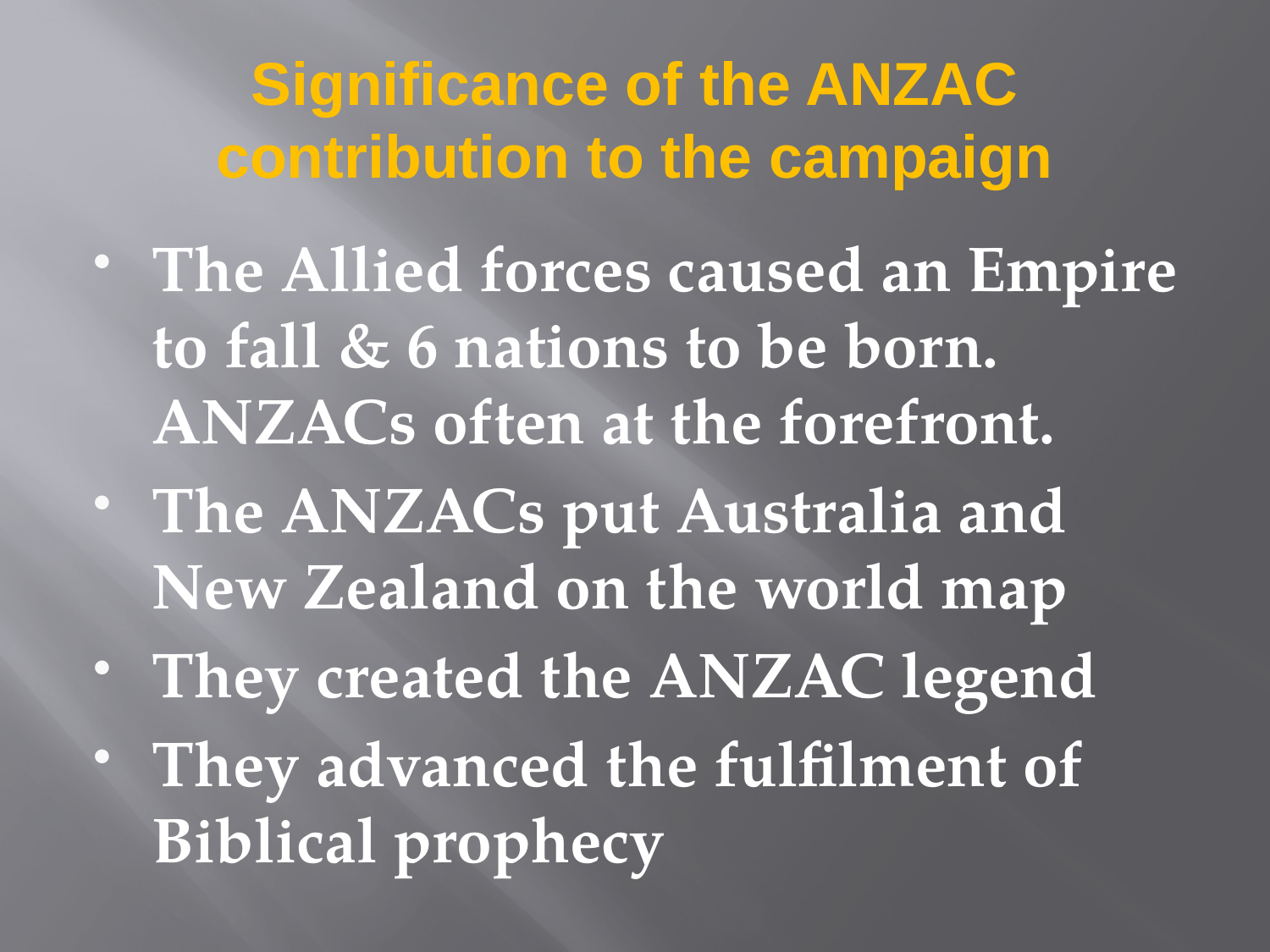

# Significance of the ANZAC contribution to the campaign
The Allied forces caused an Empire to fall & 6 nations to be born. ANZACs often at the forefront.
The ANZACs put Australia and New Zealand on the world map
They created the ANZAC legend
They advanced the fulfilment of Biblical prophecy